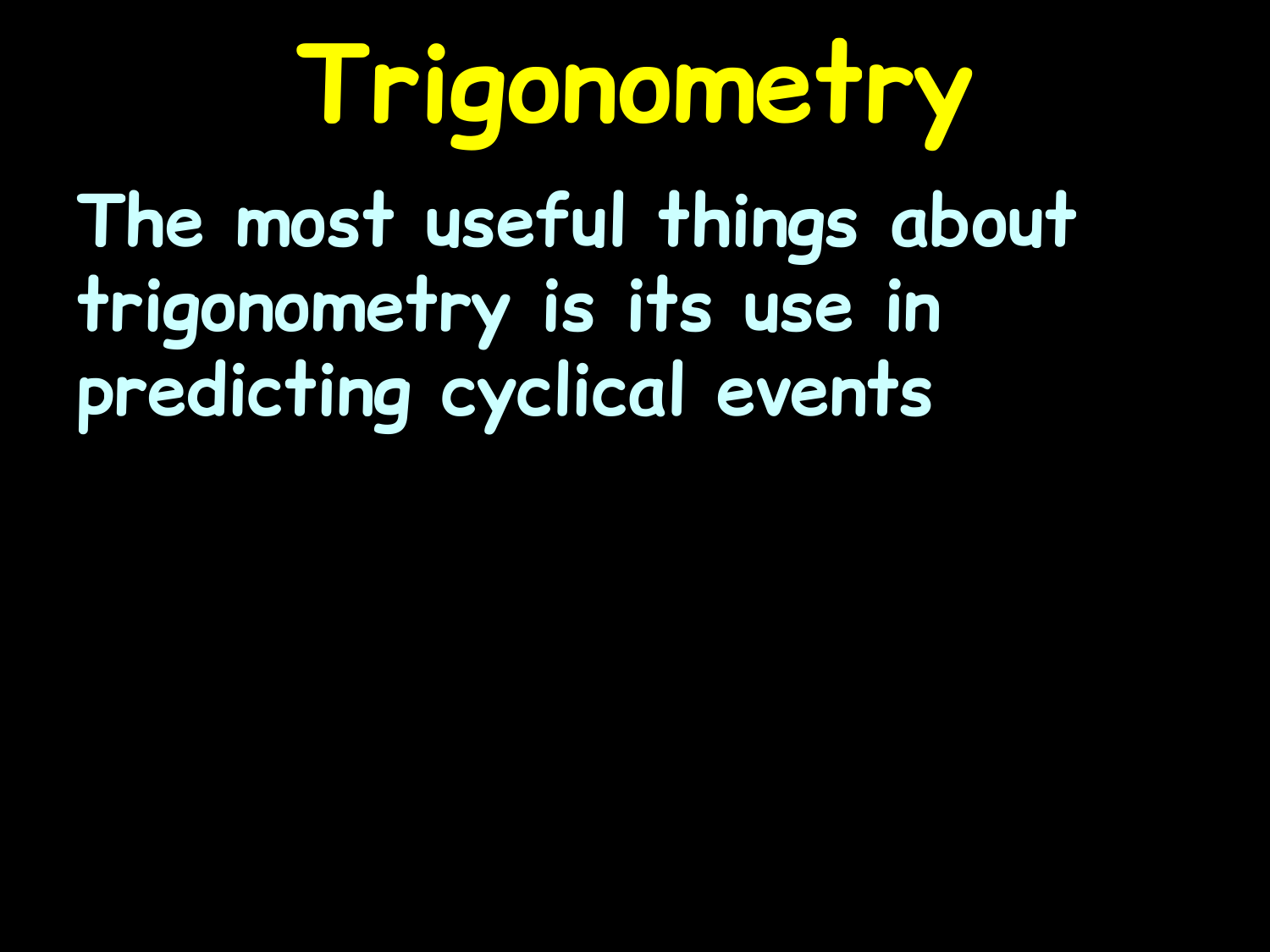

# Trigonometry
The most useful things about trigonometry is its use in predicting cyclical events